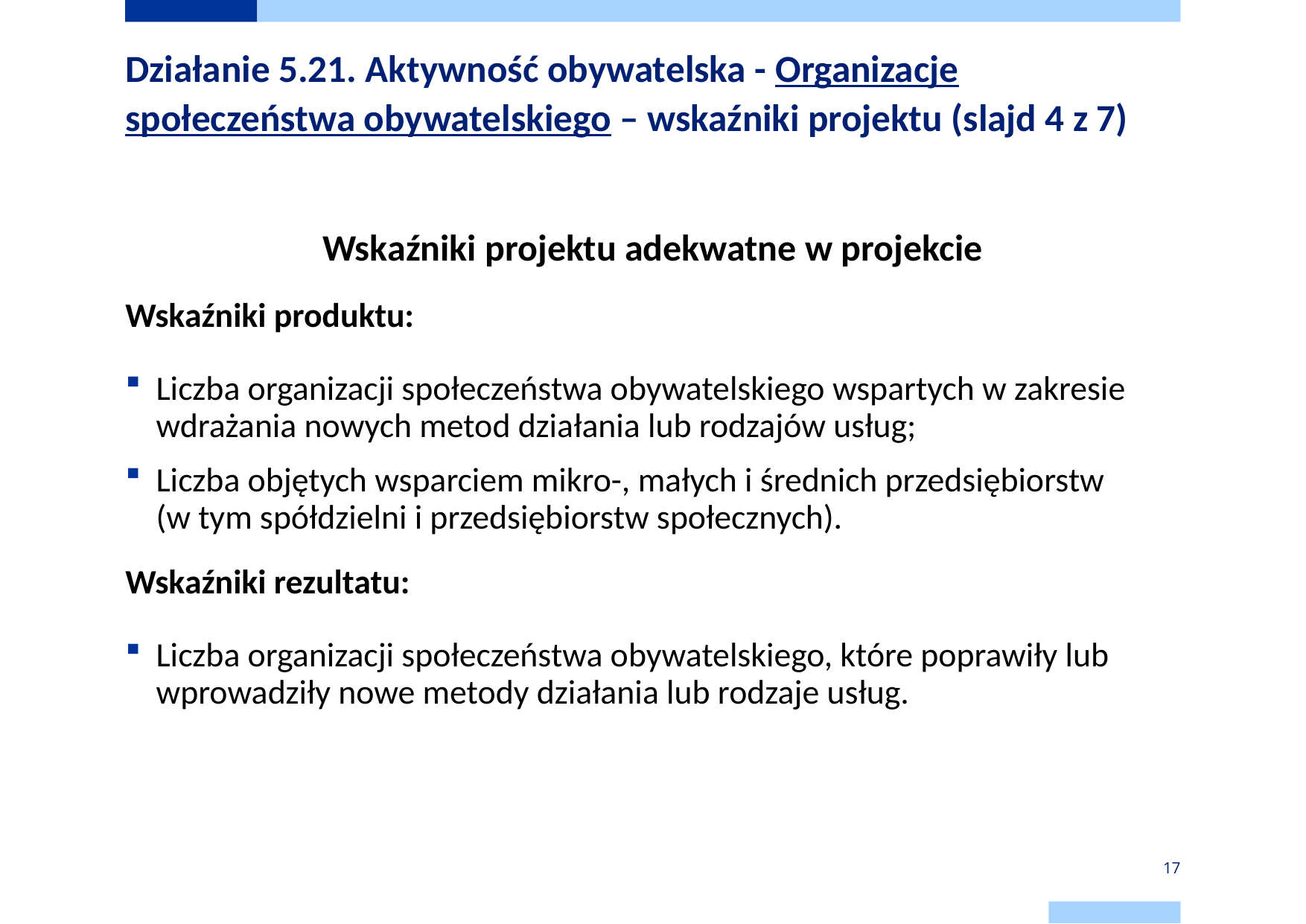

# Działanie 5.21. Aktywność obywatelska - Organizacje społeczeństwa obywatelskiego – wskaźniki projektu (slajd 4 z 7)

Wskaźniki projektu adekwatne w projekcie
Wskaźniki produktu:
Liczba organizacji społeczeństwa obywatelskiego wspartych w zakresie wdrażania nowych metod działania lub rodzajów usług;
Liczba objętych wsparciem mikro-, małych i średnich przedsiębiorstw
(w tym spółdzielni i przedsiębiorstw społecznych).
Wskaźniki rezultatu:
Liczba organizacji społeczeństwa obywatelskiego, które poprawiły lub wprowadziły nowe metody działania lub rodzaje usług.

17